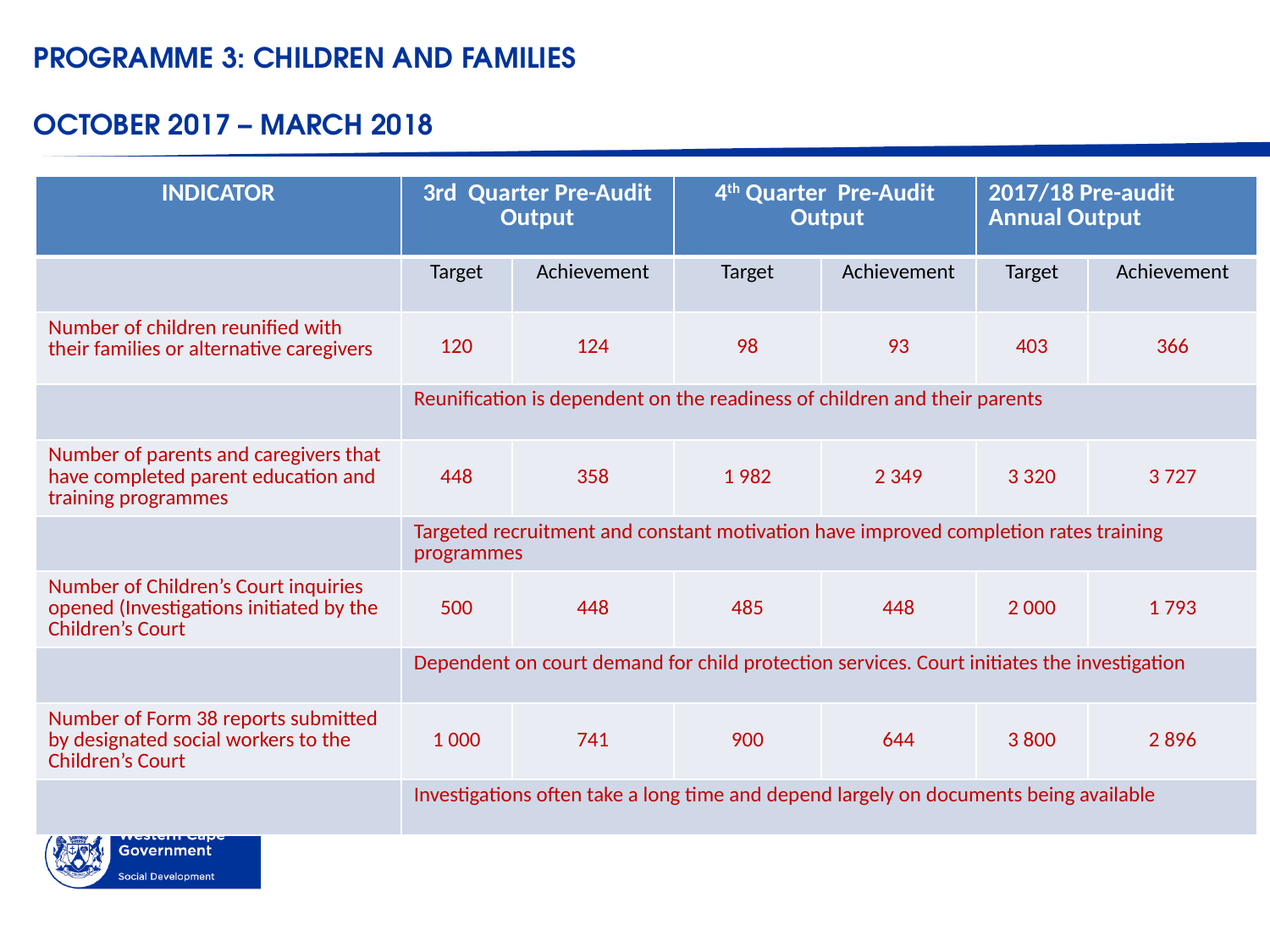

# PROGRAMME 3: CHILDREN AND FAMILIES OCTOBER 2017 – MARCH 2018
| INDICATOR | 3rd Quarter Pre-Audit Output |  | 4th Quarter Pre-Audit Output |  | 2017/18 Pre-audit Annual Output |  |
| --- | --- | --- | --- | --- | --- | --- |
|  | Target | Achievement | Target | Achievement | Target | Achievement |
| Number of children reunified with their families or alternative caregivers | 120 | 124 | 98 | 93 | 403 | 366 |
|  | Reunification is dependent on the readiness of children and their parents |  |  |  |  |  |
| Number of parents and caregivers that have completed parent education and training programmes | 448 | 358 | 1 982 | 2 349 | 3 320 | 3 727 |
|  | Targeted recruitment and constant motivation have improved completion rates training programmes |  |  |  |  |  |
| Number of Children’s Court inquiries opened (Investigations initiated by the Children’s Court | 500 | 448 | 485 | 448 | 2 000 | 1 793 |
|  | Dependent on court demand for child protection services. Court initiates the investigation |  |  |  |  |  |
| Number of Form 38 reports submitted by designated social workers to the Children’s Court | 1 000 | 741 | 900 | 644 | 3 800 | 2 896 |
|  | Investigations often take a long time and depend largely on documents being available |  |  |  |  |  |